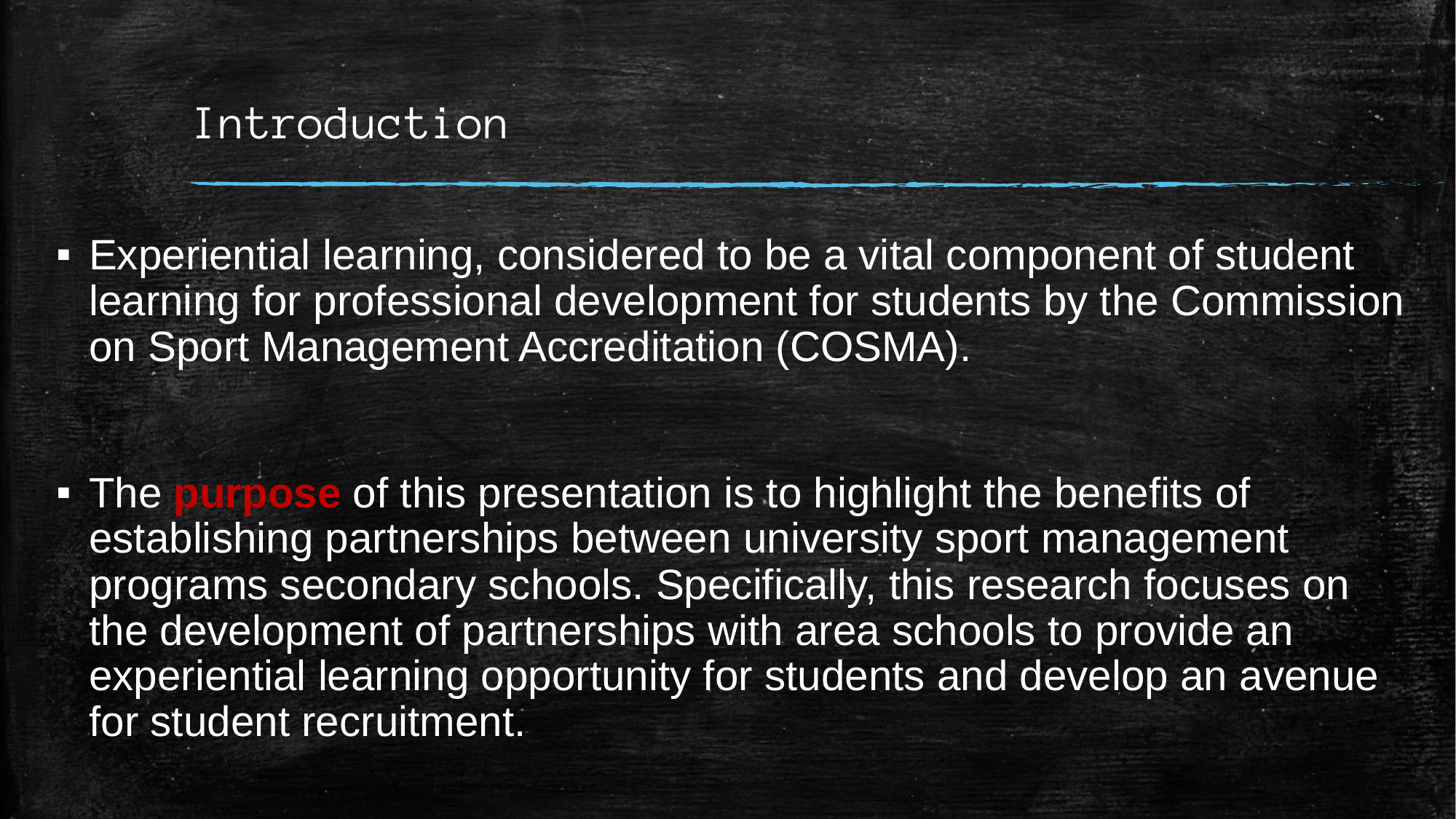

# Introduction
Experiential learning, considered to be a vital component of student learning for professional development for students by the Commission on Sport Management Accreditation (COSMA).

The purpose of this presentation is to highlight the benefits of establishing partnerships between university sport management programs secondary schools. Specifically, this research focuses on the development of partnerships with area schools to provide an experiential learning opportunity for students and develop an avenue for student recruitment.